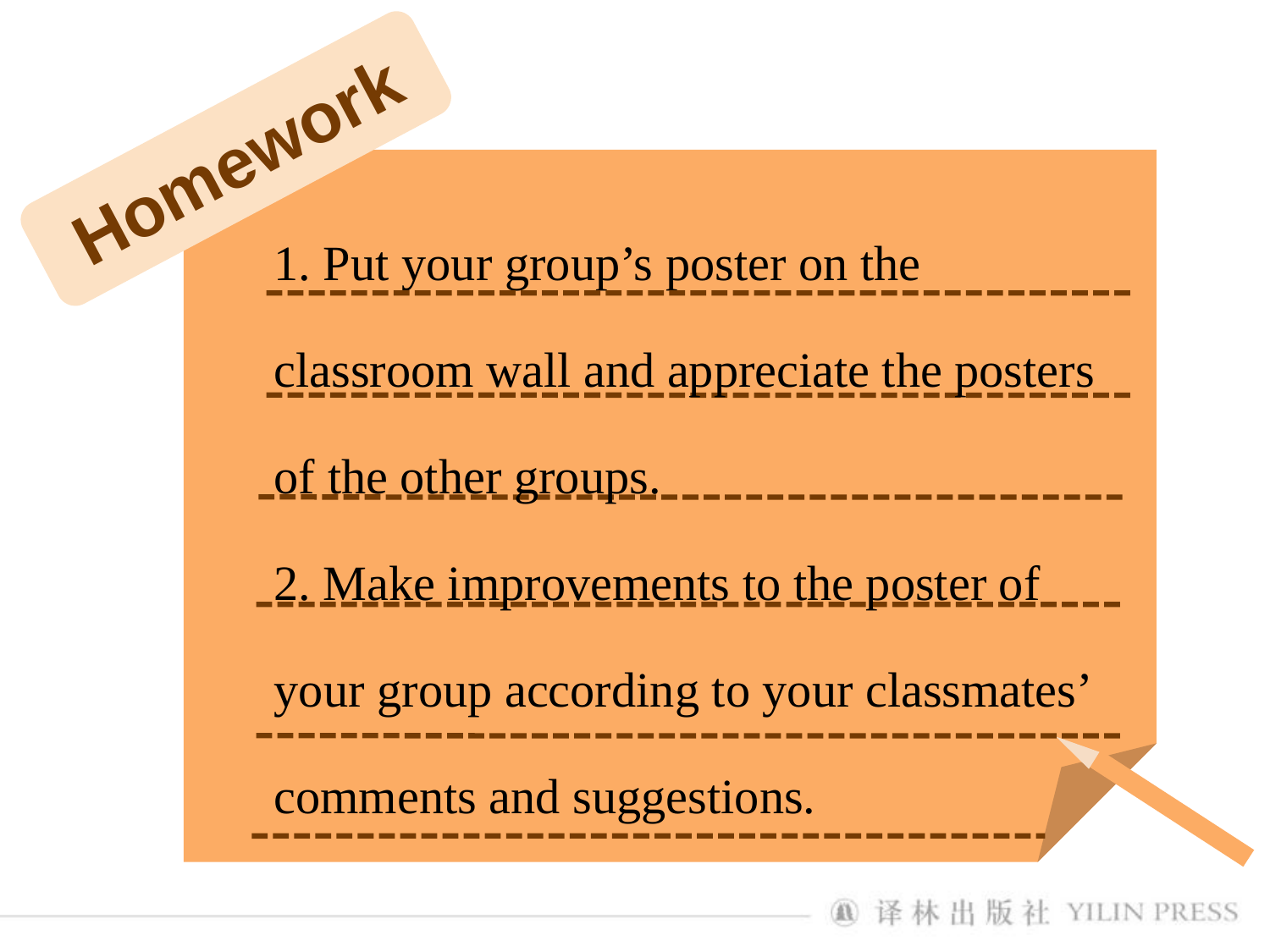

Homework

1. Put your group’s poster on the classroom wall and appreciate the posters of the other groups.
2. Make improvements to the poster of your group according to your classmates’ comments and suggestions.